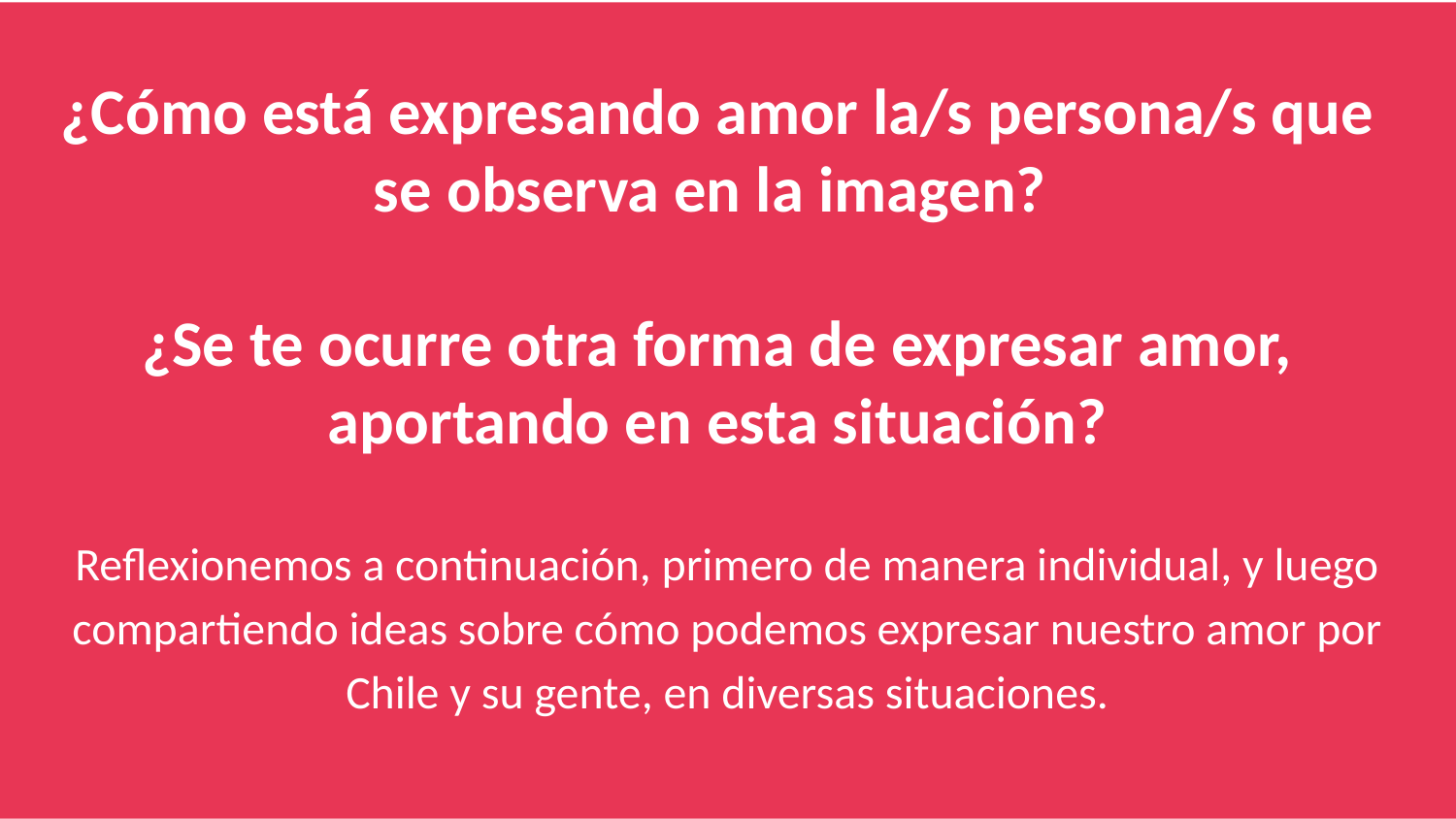

# ¿Cómo está expresando amor la/s persona/s que se observa en la imagen?

¿Se te ocurre otra forma de expresar amor, aportando en esta situación?
Reflexionemos a continuación, primero de manera individual, y luego compartiendo ideas sobre cómo podemos expresar nuestro amor por Chile y su gente, en diversas situaciones.